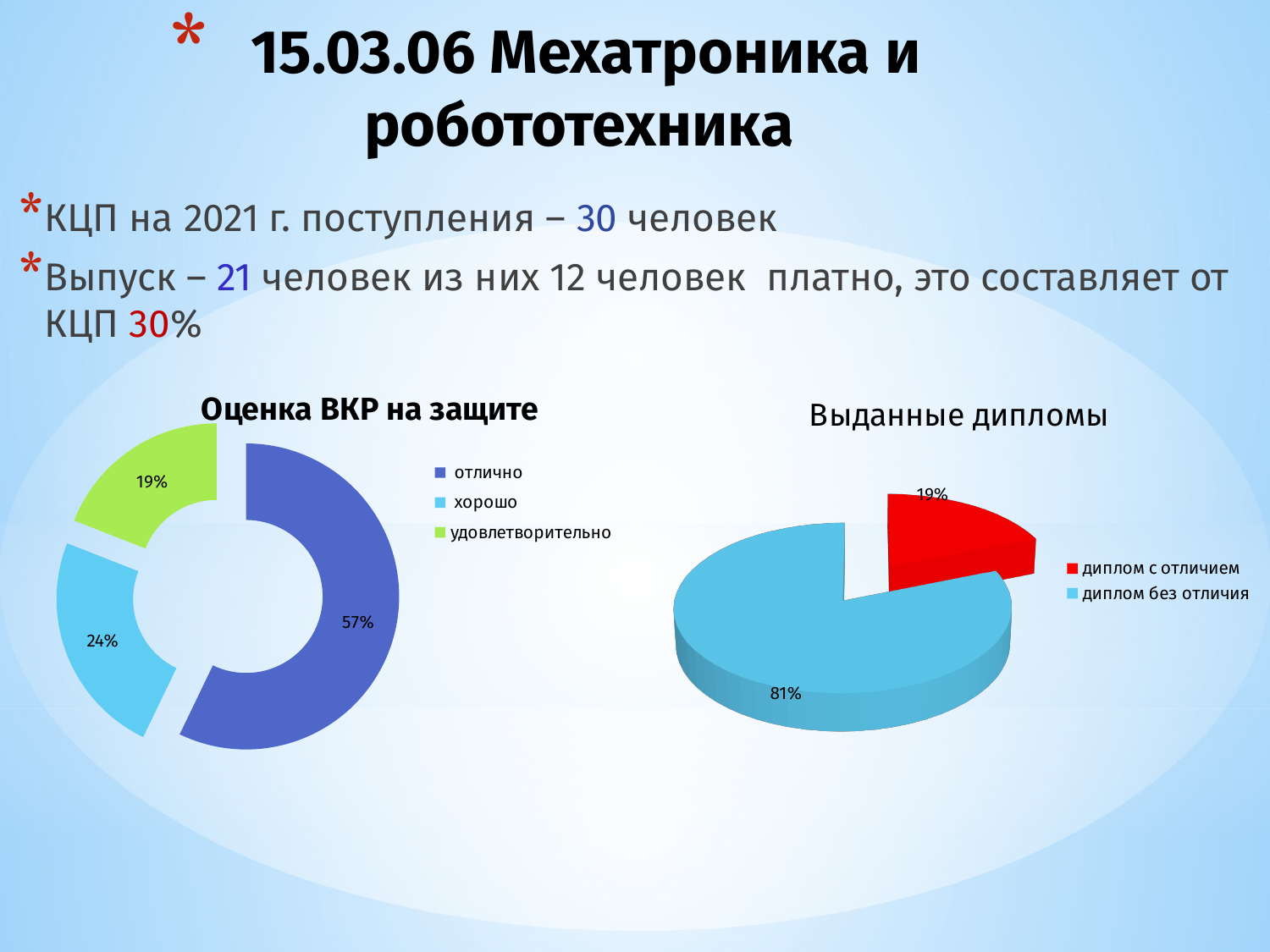

# 15.03.06 Мехатроника и робототехника
КЦП на 2021 г. поступления – 30 человек
Выпуск – 21 человек из них 12 человек  платно, это составляет от КЦП 30%

### Chart: Оценка ВКР на защите

| Category |  |
|---|---|
|  отлично | 0.5714285714285714 |
|  хорошо | 0.23809523809523808 |
| удовлетворительно | 0.19047619047619047 |

[unsupported chart]